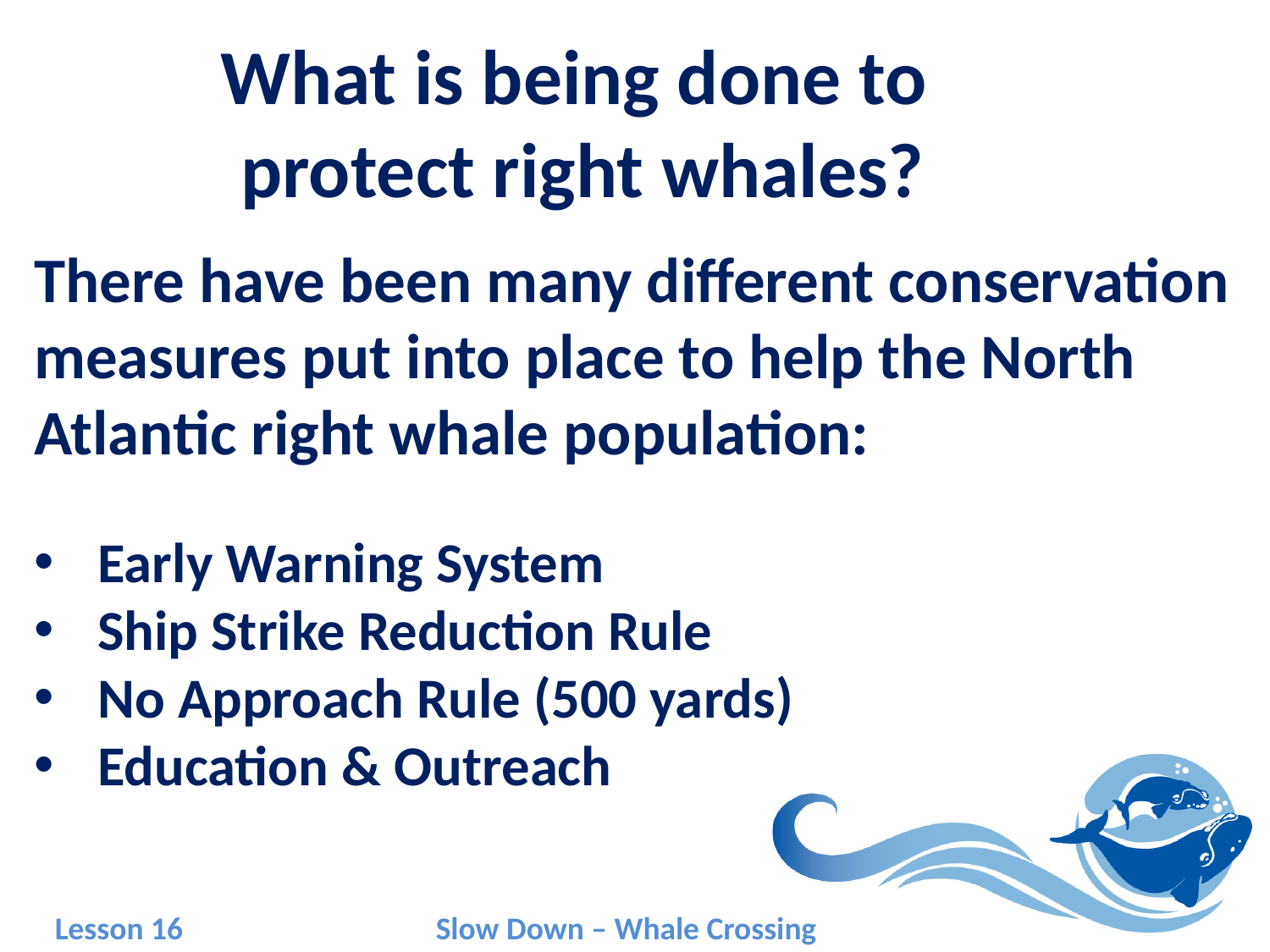

What is being done to
protect right whales?
There have been many different conservation measures put into place to help the North Atlantic right whale population:

Early Warning System
Ship Strike Reduction Rule
No Approach Rule (500 yards)
Education & Outreach